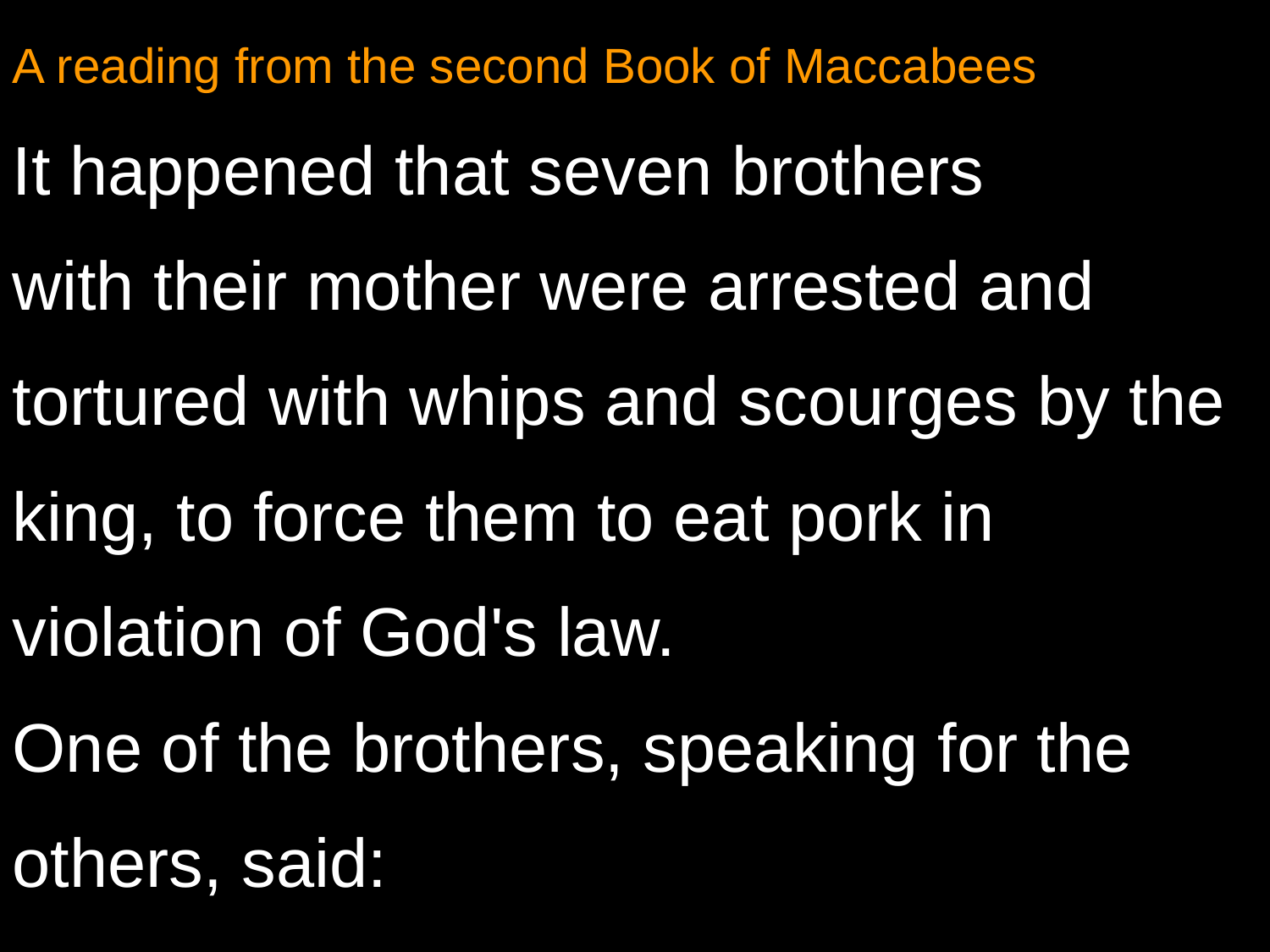

A reading from the second Book of Maccabees
It happened that seven brothers
with their mother were arrested and tortured with whips and scourges by the king, to force them to eat pork in violation of God's law.
One of the brothers, speaking for the others, said: